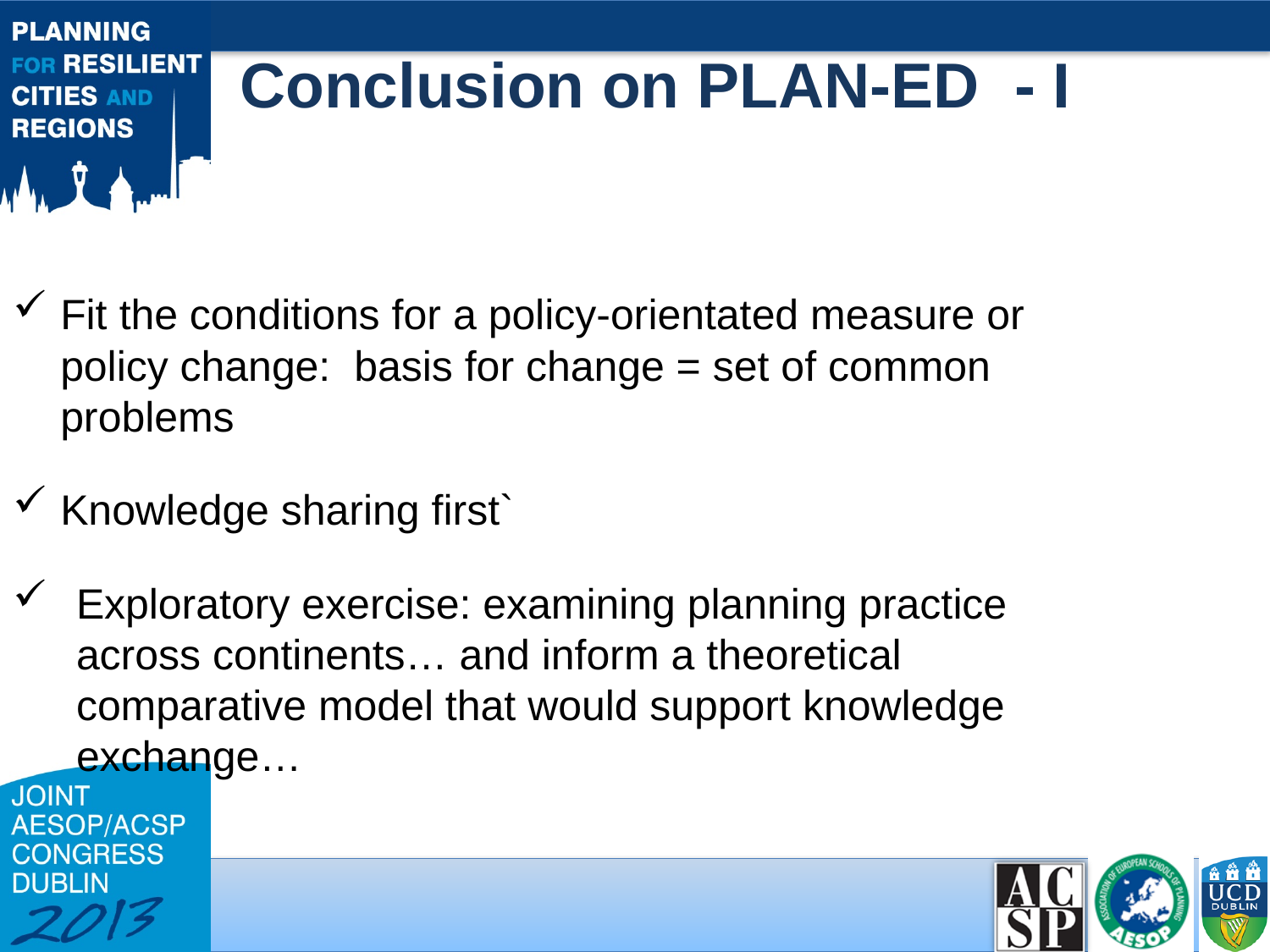

# Conclusion on PLAN-ED  - I

Fit the conditions for a policy-orientated measure or policy change:  basis for change = set of common problems

Knowledge sharing first`

Exploratory exercise: examining planning practice across continents… and inform a theoretical comparative model that would support knowledge exchange…